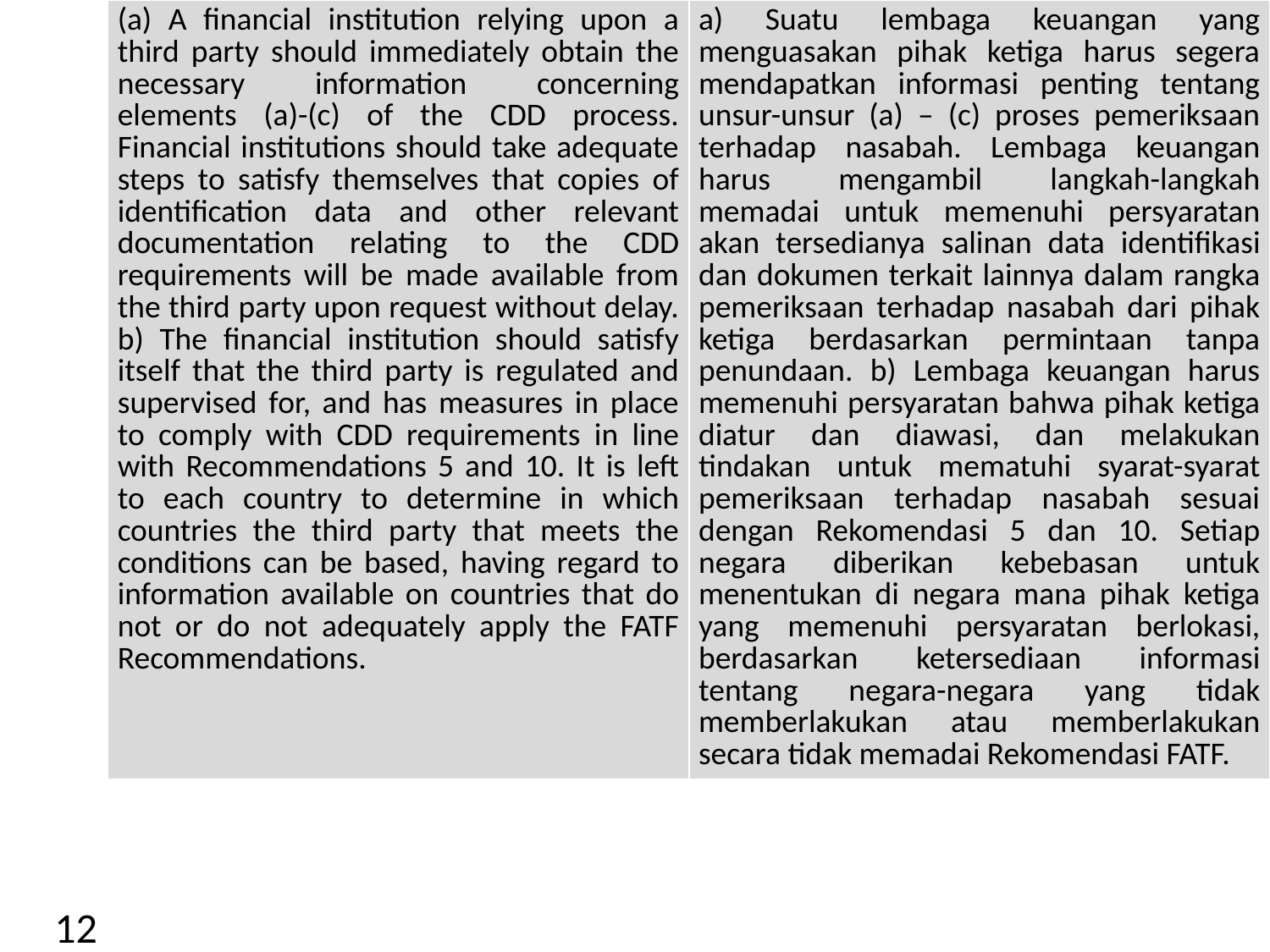

| (a) A financial institution relying upon a third party should immediately obtain the necessary information concerning elements (a)-(c) of the CDD process. Financial institutions should take adequate steps to satisfy themselves that copies of identification data and other relevant documentation relating to the CDD requirements will be made available from the third party upon request without delay. b) The financial institution should satisfy itself that the third party is regulated and supervised for, and has measures in place to comply with CDD requirements in line with Recommendations 5 and 10. It is left to each country to determine in which countries the third party that meets the conditions can be based, having regard to information available on countries that do not or do not adequately apply the FATF Recommendations. | a) Suatu lembaga keuangan yang menguasakan pihak ketiga harus segera mendapatkan informasi penting tentang unsur-unsur (a) – (c) proses pemeriksaan terhadap nasabah. Lembaga keuangan harus mengambil langkah-langkah memadai untuk memenuhi persyaratan akan tersedianya salinan data identifikasi dan dokumen terkait lainnya dalam rangka pemeriksaan terhadap nasabah dari pihak ketiga berdasarkan permintaan tanpa penundaan. b) Lembaga keuangan harus memenuhi persyaratan bahwa pihak ketiga diatur dan diawasi, dan melakukan tindakan untuk mematuhi syarat-syarat pemeriksaan terhadap nasabah sesuai dengan Rekomendasi 5 dan 10. Setiap negara diberikan kebebasan untuk menentukan di negara mana pihak ketiga yang memenuhi persyaratan berlokasi, berdasarkan ketersediaan informasi tentang negara-negara yang tidak memberlakukan atau memberlakukan secara tidak memadai Rekomendasi FATF. |
| --- | --- |
12